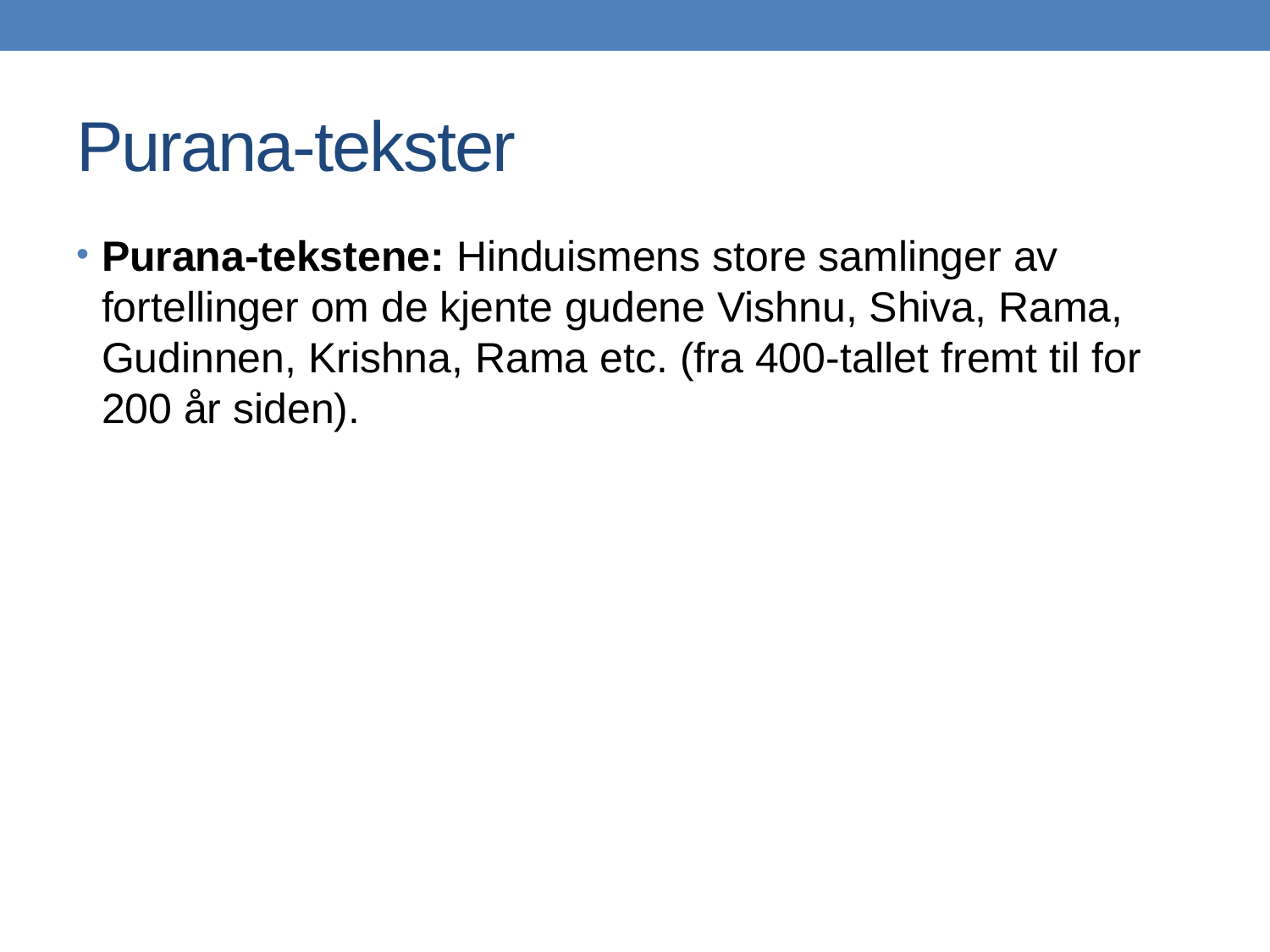

# Purana-tekster
Purana-tekstene: Hinduismens store samlinger av fortellinger om de kjente gudene Vishnu, Shiva, Rama, Gudinnen, Krishna, Rama etc. (fra 400-tallet fremt til for 200 år siden).